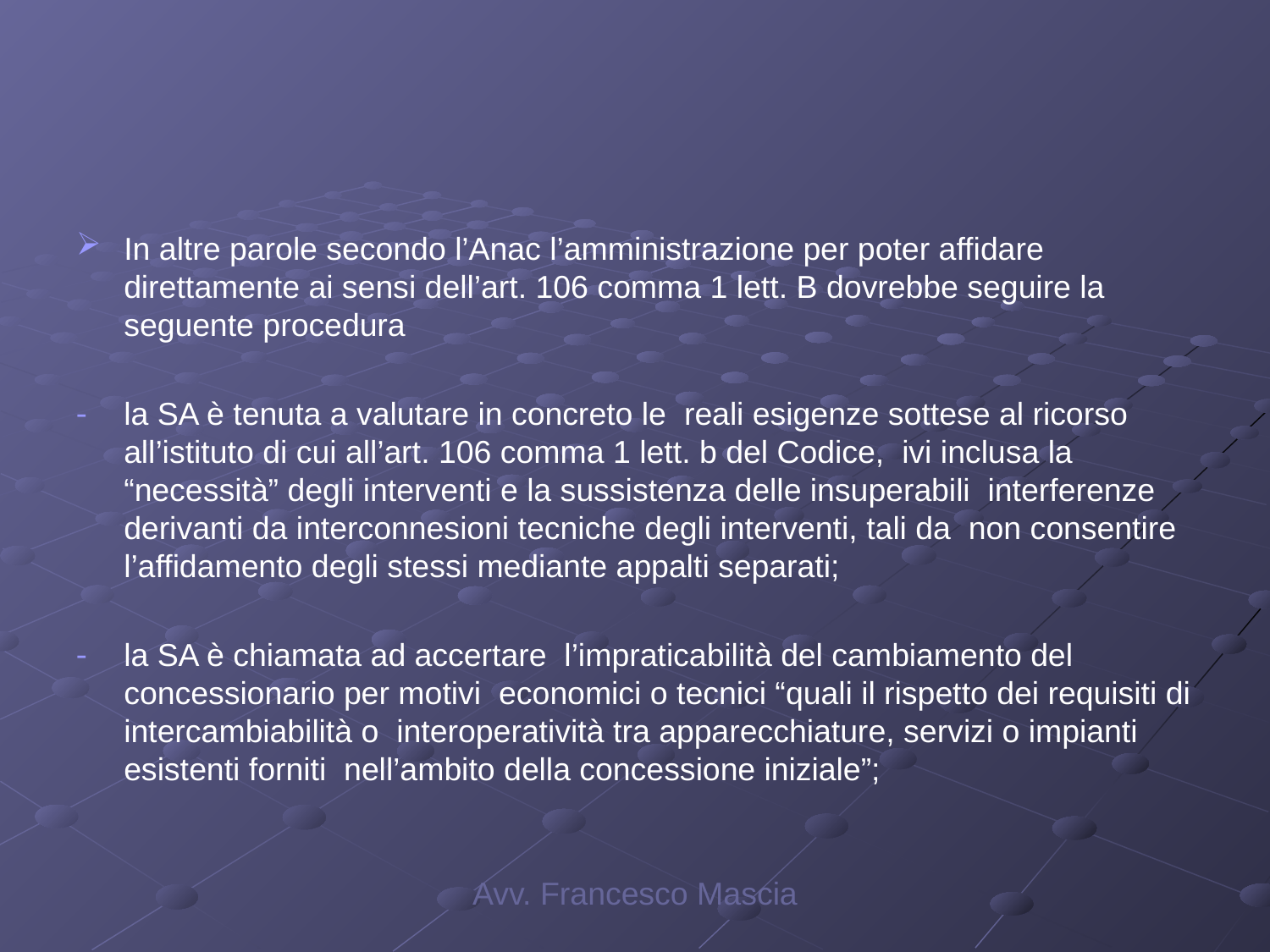

#
In altre parole secondo l’Anac l’amministrazione per poter affidare direttamente ai sensi dell’art. 106 comma 1 lett. B dovrebbe seguire la seguente procedura

la SA è tenuta a valutare in concreto le  reali esigenze sottese al ricorso all’istituto di cui all’art. 106 comma 1 lett. b del Codice,  ivi inclusa la “necessità” degli interventi e la sussistenza delle insuperabili  interferenze derivanti da interconnesioni tecniche degli interventi, tali da  non consentire l’affidamento degli stessi mediante appalti separati;

la SA è chiamata ad accertare  l’impraticabilità del cambiamento del concessionario per motivi  economici o tecnici “quali il rispetto dei requisiti di intercambiabilità o  interoperatività tra apparecchiature, servizi o impianti esistenti forniti  nell’ambito della concessione iniziale”;

Avv. Francesco Mascia